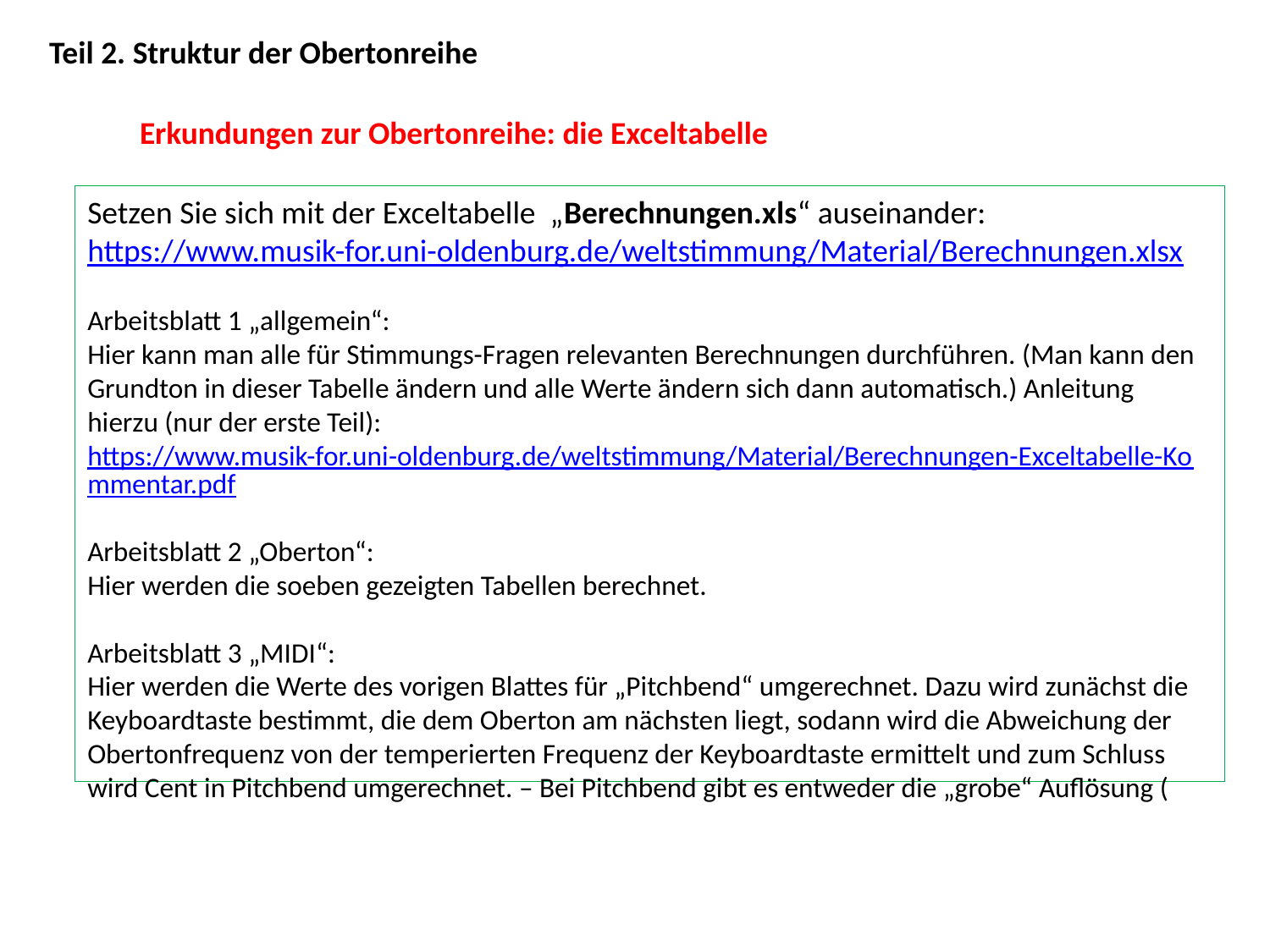

Teil 2. Struktur der Obertonreihe
Erkundungen zur Obertonreihe: die Exceltabelle
Setzen Sie sich mit der Exceltabelle  „Berechnungen.xls“ auseinander:
https://www.musik-for.uni-oldenburg.de/weltstimmung/Material/Berechnungen.xlsx

Arbeitsblatt 1 „allgemein“:
Hier kann man alle für Stimmungs-Fragen relevanten Berechnungen durchführen. (Man kann den Grundton in dieser Tabelle ändern und alle Werte ändern sich dann automatisch.) Anleitung hierzu (nur der erste Teil): https://www.musik-for.uni-oldenburg.de/weltstimmung/Material/Berechnungen-Exceltabelle-Kommentar.pdf

Arbeitsblatt 2 „Oberton“:
Hier werden die soeben gezeigten Tabellen berechnet.

Arbeitsblatt 3 „MIDI“:
Hier werden die Werte des vorigen Blattes für „Pitchbend“ umgerechnet. Dazu wird zunächst die Keyboardtaste bestimmt, die dem Oberton am nächsten liegt, sodann wird die Abweichung der Obertonfrequenz von der temperierten Frequenz der Keyboardtaste ermittelt und zum Schluss wird Cent in Pitchbend umgerechnet. – Bei Pitchbend gibt es entweder die „grobe“ Auflösung (